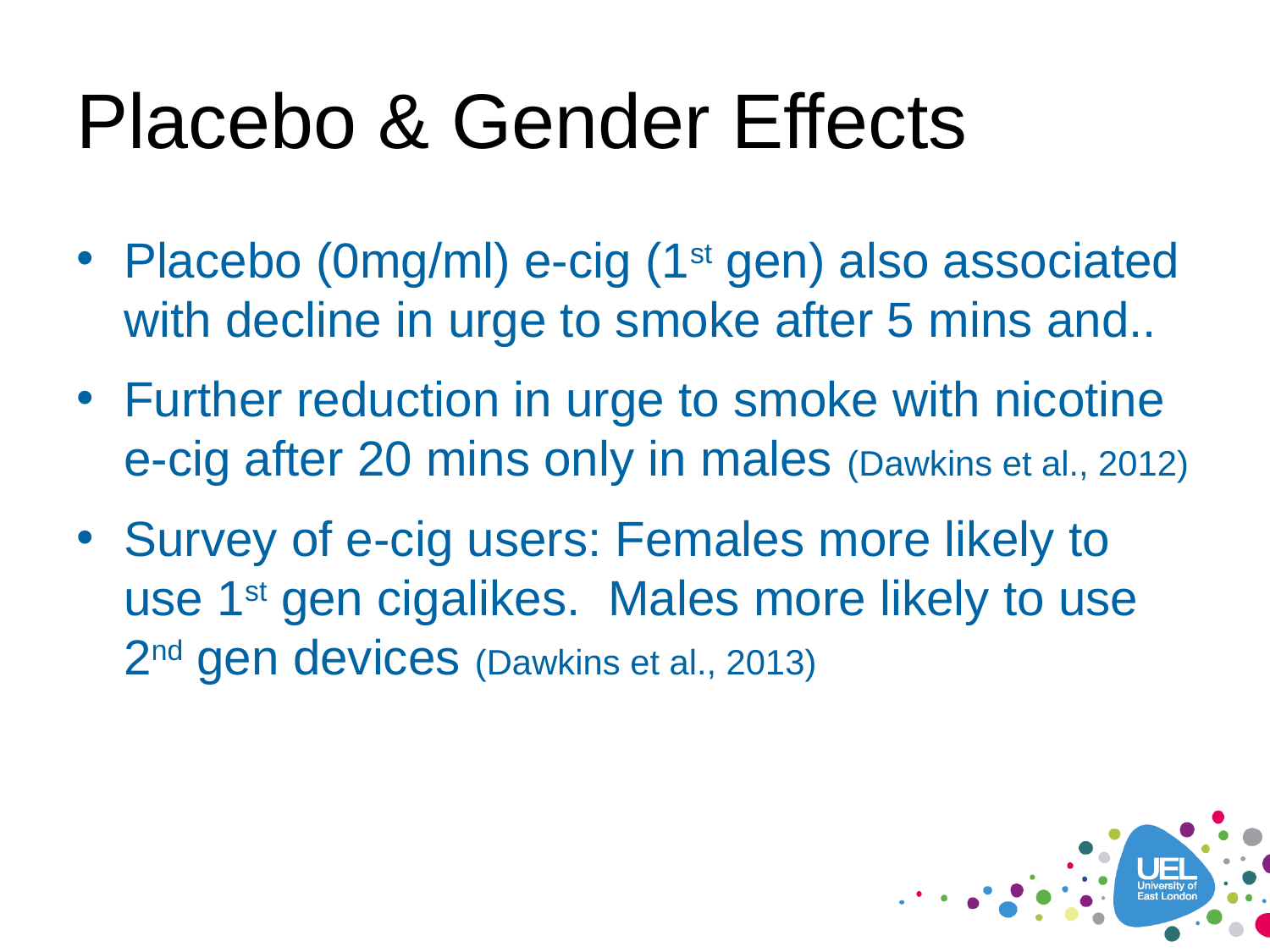

# Placebo & Gender Effects
Placebo (0mg/ml) e-cig (1st gen) also associated with decline in urge to smoke after 5 mins and..
Further reduction in urge to smoke with nicotine e-cig after 20 mins only in males (Dawkins et al., 2012)
Survey of e-cig users: Females more likely to use 1st gen cigalikes.  Males more likely to use 2nd gen devices (Dawkins et al., 2013)